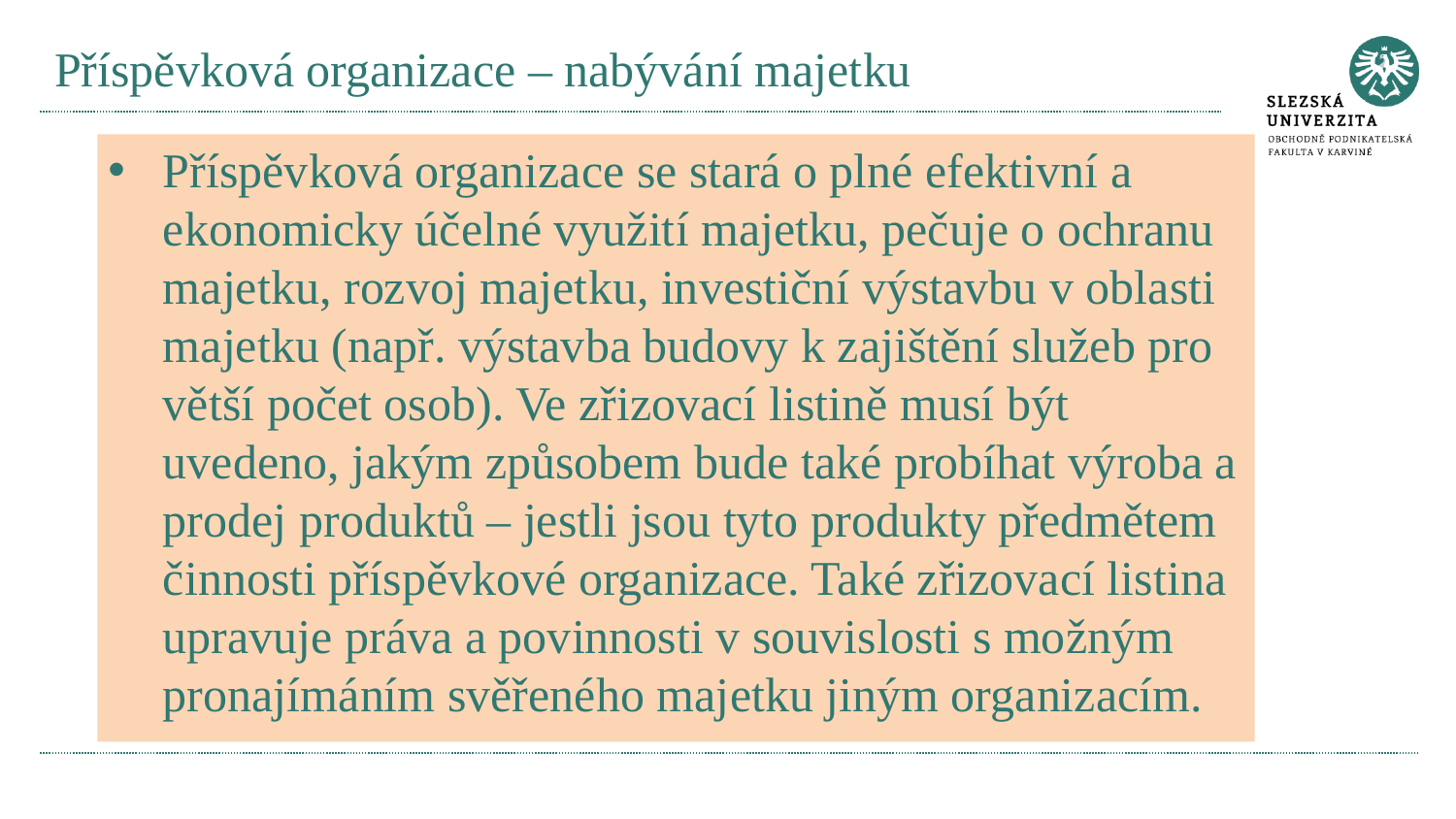

# Příspěvková organizace – nabývání majetku
Příspěvková organizace se stará o plné efektivní a ekonomicky účelné využití majetku, pečuje o ochranu majetku, rozvoj majetku, investiční výstavbu v oblasti majetku (např. výstavba budovy k zajištění služeb pro větší počet osob). Ve zřizovací listině musí být uvedeno, jakým způsobem bude také probíhat výroba a prodej produktů – jestli jsou tyto produkty předmětem činnosti příspěvkové organizace. Také zřizovací listina upravuje práva a povinnosti v souvislosti s možným pronajímáním svěřeného majetku jiným organizacím.